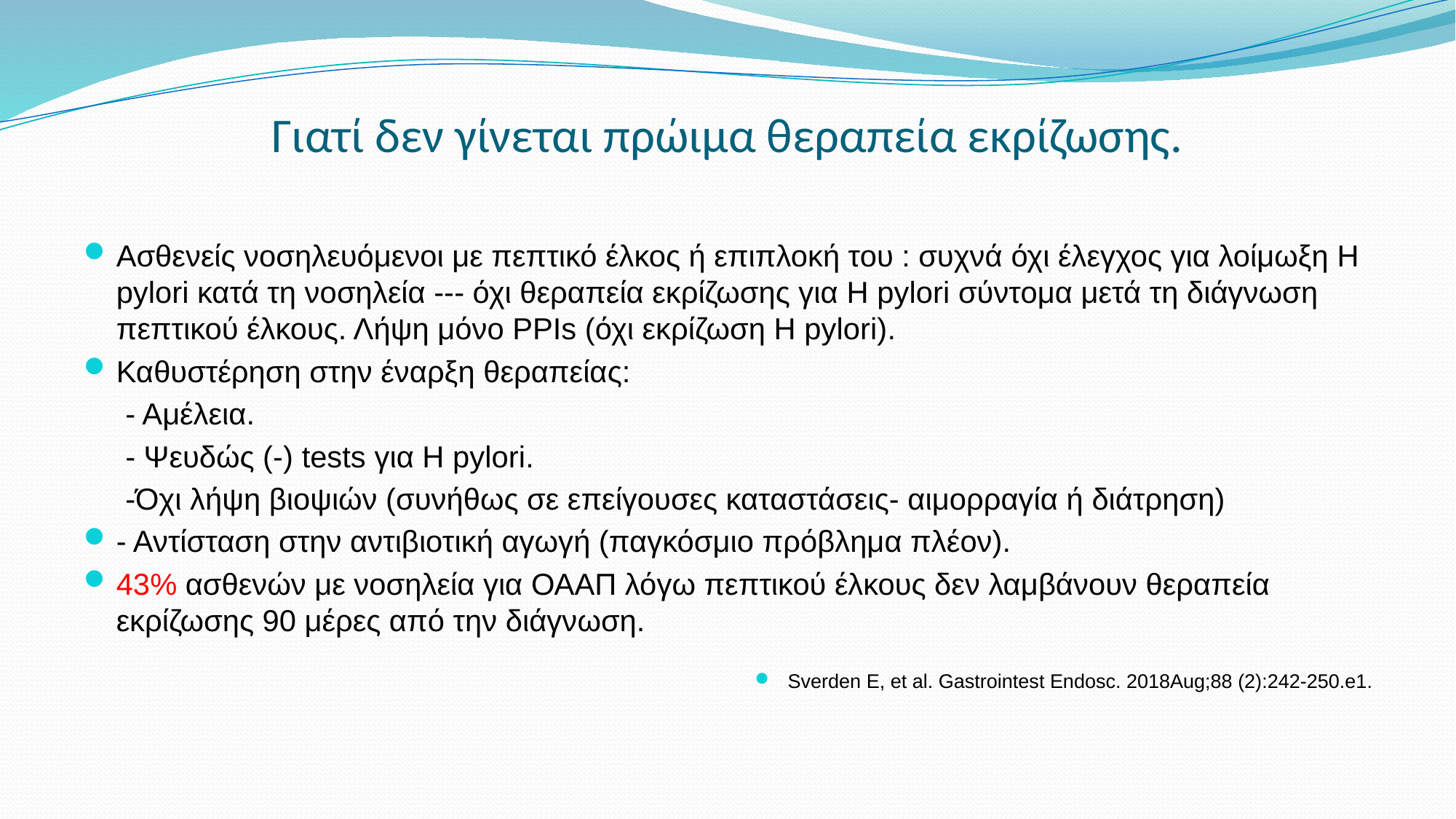

# Γιατί δεν γίνεται πρώιμα θεραπεία εκρίζωσης.
Ασθενείς νοσηλευόμενοι με πεπτικό έλκος ή επιπλοκή του : συχνά όχι έλεγχος για λοίμωξη H pylori κατά τη νοσηλεία --- όχι θεραπεία εκρίζωσης για H pylori σύντομα μετά τη διάγνωση πεπτικού έλκους. Λήψη μόνο PPIs (όχι εκρίζωση Η pylori).
Καθυστέρηση στην έναρξη θεραπείας:
     - Αμέλεια.
     - Ψευδώς (-) tests για H pylori.
     -Όχι λήψη βιοψιών (συνήθως σε επείγουσες καταστάσεις- αιμορραγία ή διάτρηση)
- Αντίσταση στην αντιβιοτική αγωγή (παγκόσμιο πρόβλημα πλέον).
43% ασθενών με νοσηλεία για ΟΑΑΠ λόγω πεπτικού έλκους δεν λαμβάνουν θεραπεία εκρίζωσης 90 μέρες από την διάγνωση.

Sverden E, et al. Gastrointest Endosc. 2018Aug;88 (2):242-250.e1.